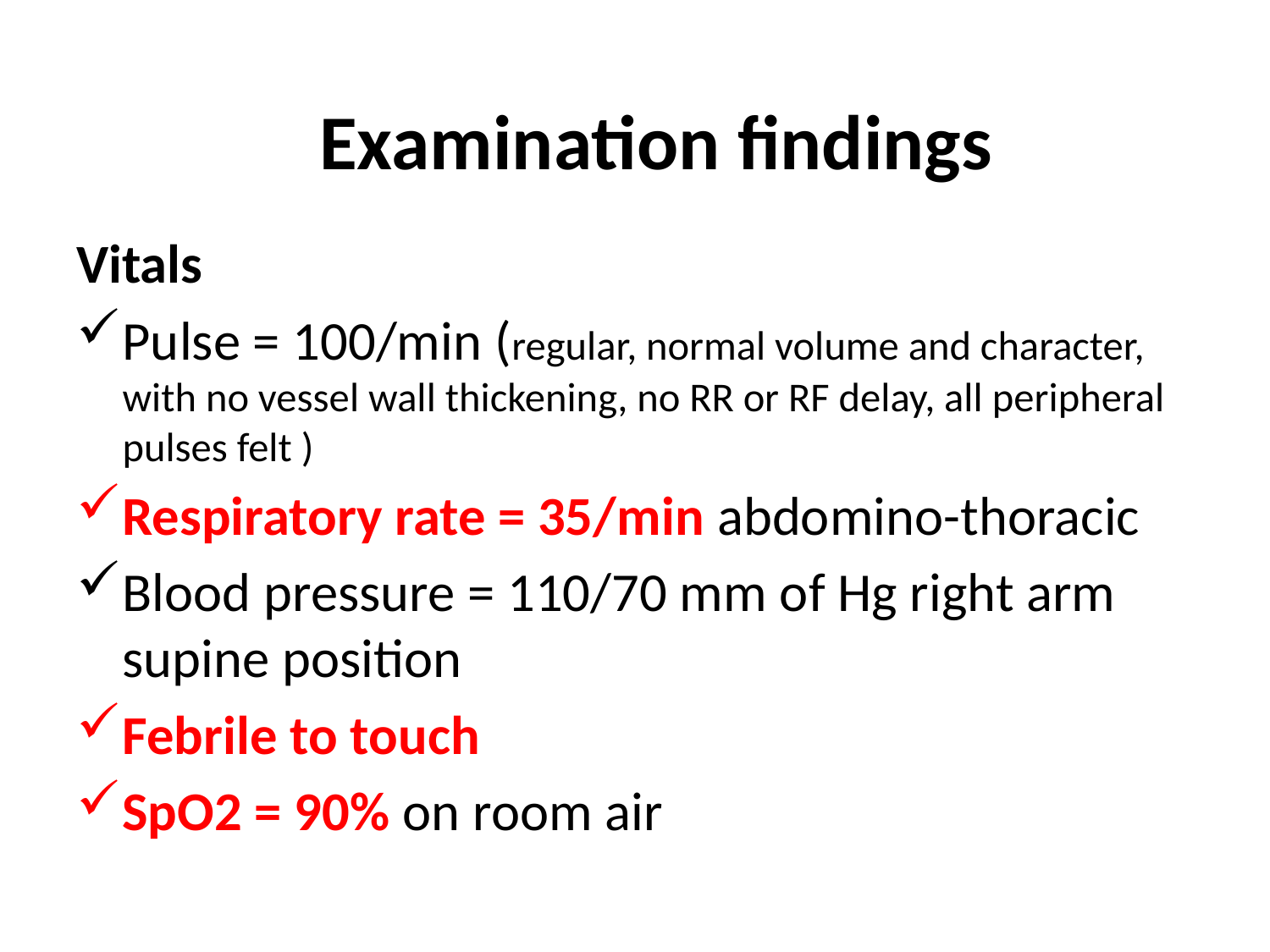

Examination findings
Vitals
Pulse = 100/min (regular, normal volume and character, with no vessel wall thickening, no RR or RF delay, all peripheral pulses felt )
Respiratory rate = 35/min abdomino-thoracic
Blood pressure = 110/70 mm of Hg right arm supine position
Febrile to touch
SpO2 = 90% on room air